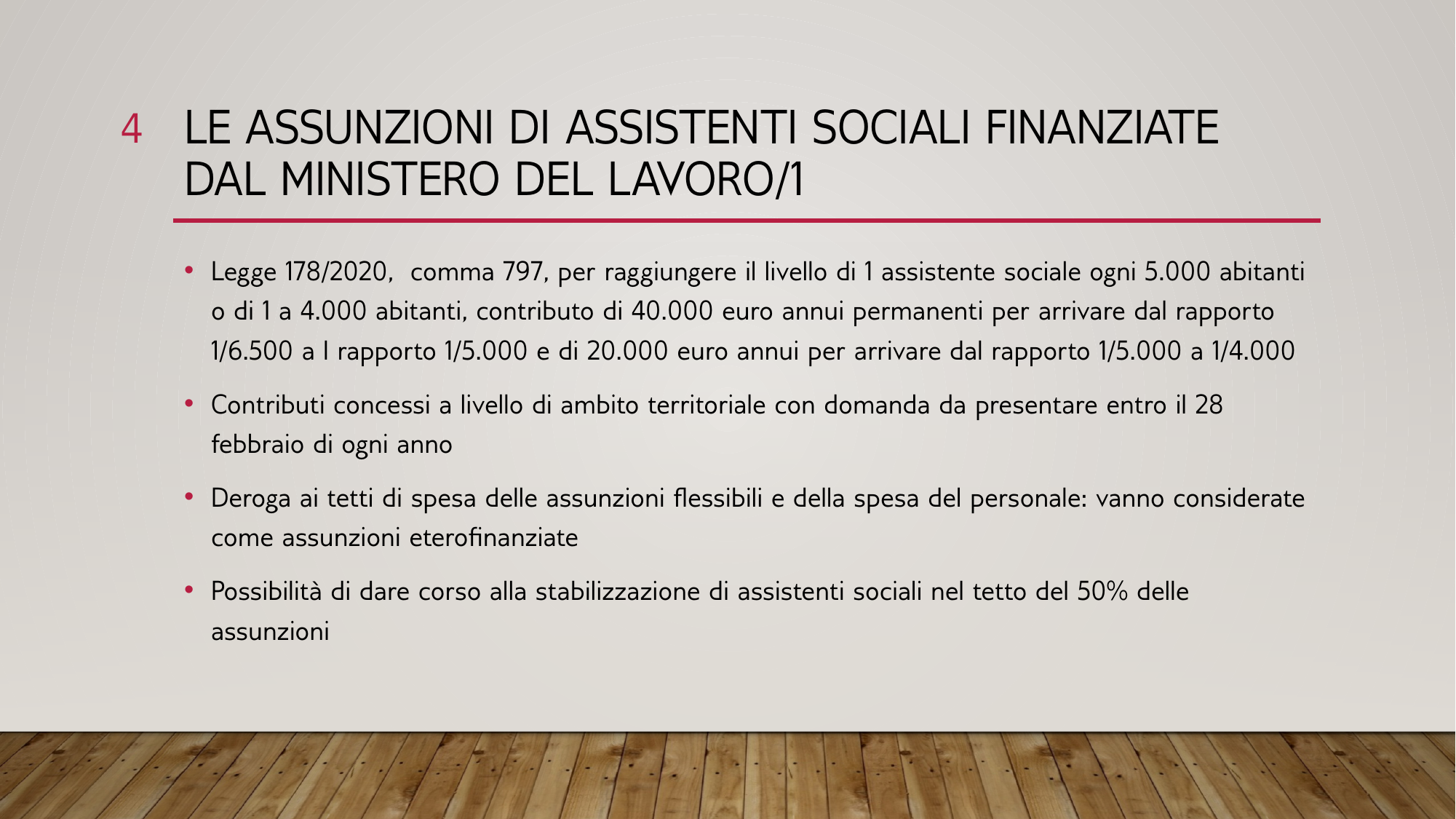

4
# LE ASSUNZIONI DI ASSISTENTI SOCIALI FINANZIATE DAL MINISTERO DEL LAVORO/1
Legge 178/2020,  comma 797, per raggiungere il livello di 1 assistente sociale ogni 5.000 abitanti o di 1 a 4.000 abitanti, contributo di 40.000 euro annui permanenti per arrivare dal rapporto 1/6.500 a l rapporto 1/5.000 e di 20.000 euro annui per arrivare dal rapporto 1/5.000 a 1/4.000
Contributi concessi a livello di ambito territoriale con domanda da presentare entro il 28 febbraio di ogni anno
Deroga ai tetti di spesa delle assunzioni flessibili e della spesa del personale: vanno considerate come assunzioni eterofinanziate
Possibilità di dare corso alla stabilizzazione di assistenti sociali nel tetto del 50% delle assunzioni